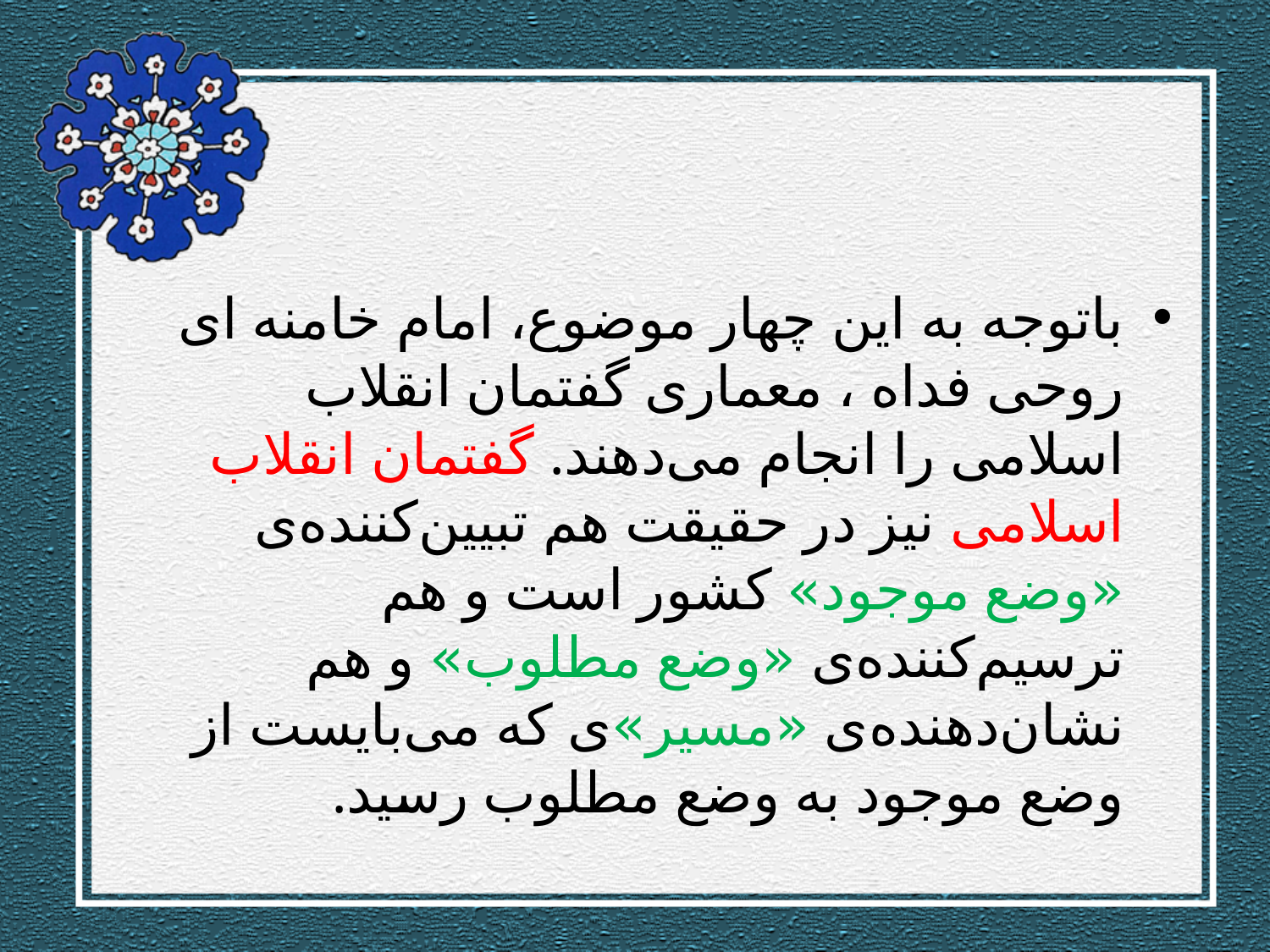

#
باتوجه به این چهار موضوع، امام خامنه ای روحی فداه ، معماری گفتمان انقلاب اسلامی را انجام می‌دهند. گفتمان انقلاب اسلامی نیز در حقیقت هم تبیین‌كننده‌ی «وضع موجود» كشور است و هم ترسیم‌كننده‌ی «وضع مطلوب» و هم نشان‌دهنده‌ی «مسیر»ی كه می‌بایست از وضع موجود به وضع مطلوب رسید.